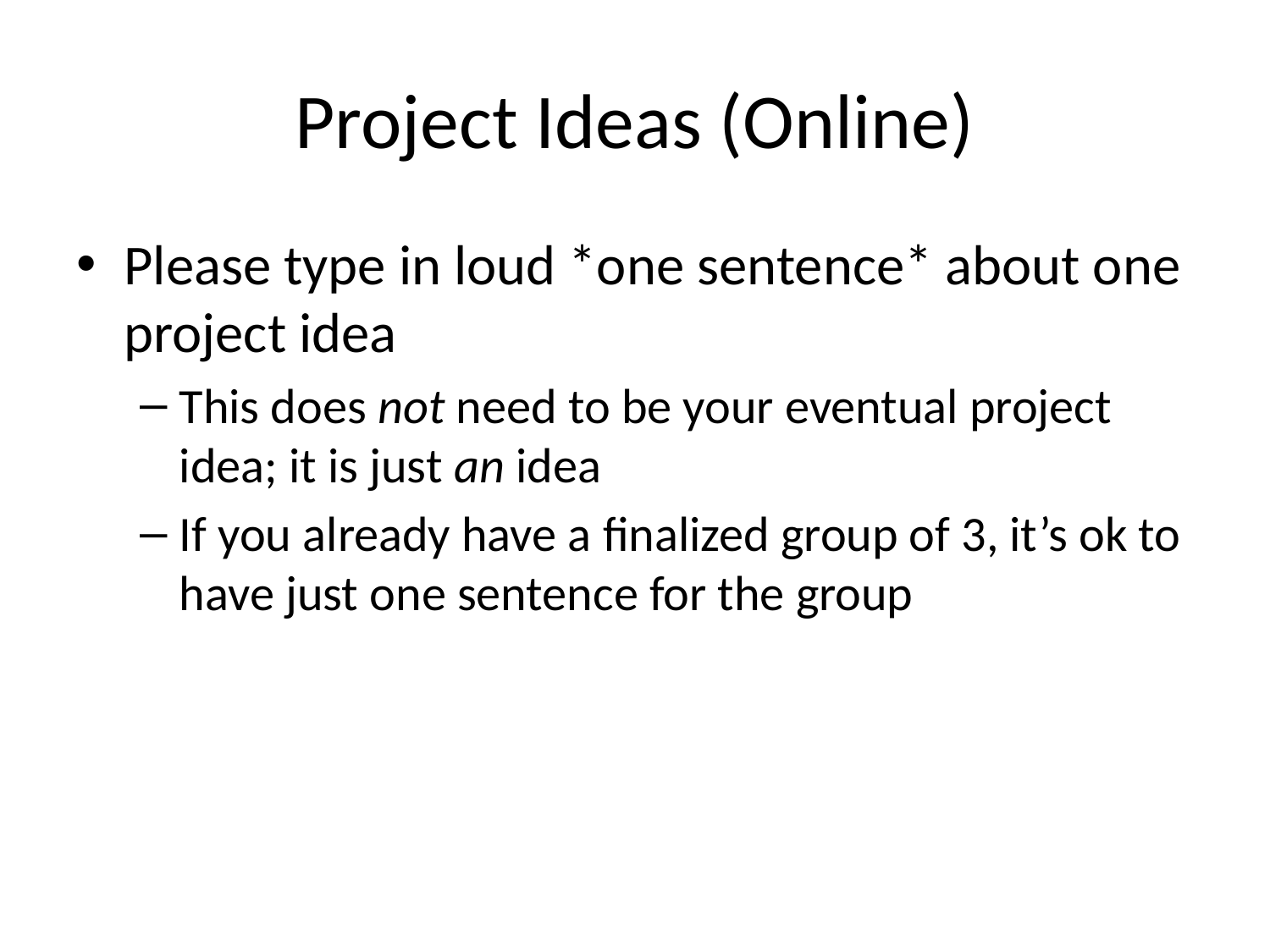

# Project Ideas (Online)
Please type in loud *one sentence* about one project idea
This does not need to be your eventual project idea; it is just an idea
If you already have a finalized group of 3, it’s ok to have just one sentence for the group